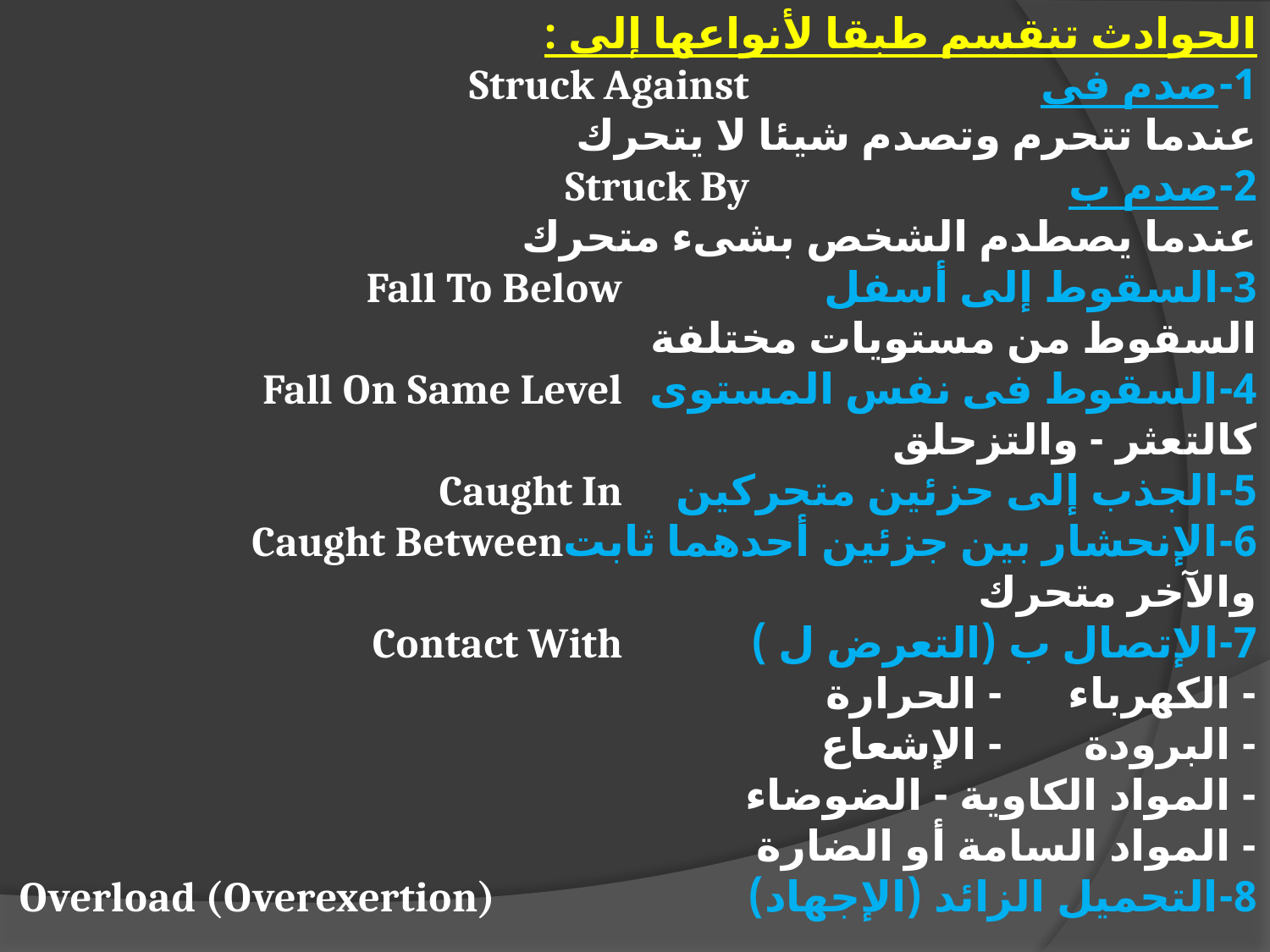

الحوادث تنقسم طبقا لأنواعها إلى :
1-	صدم فى				Struck Against
	عندما تتحرم وتصدم شيئا لا يتحرك
2-	صدم ب 				Struck By
	عندما يصطدم الشخص بشىء متحرك
3-	السقوط إلى أسفل			Fall To Below
	السقوط من مستويات مختلفة
4-	السقوط فى نفس المستوى		Fall On Same Level
	كالتعثر - والتزحلق
5-	الجذب إلى حزئين متحركين		Caught In
6-	الإنحشار بين جزئين أحدهما ثابت	Caught Between
	والآخر متحرك
7-	الإتصال ب (التعرض ل )			Contact With
	- الكهرباء		- الحرارة
	- البرودة		- الإشعاع
	- المواد الكاوية 	- الضوضاء
	- المواد السامة أو الضارة
8-	التحميل الزائد (الإجهاد)			Overload (Overexertion)